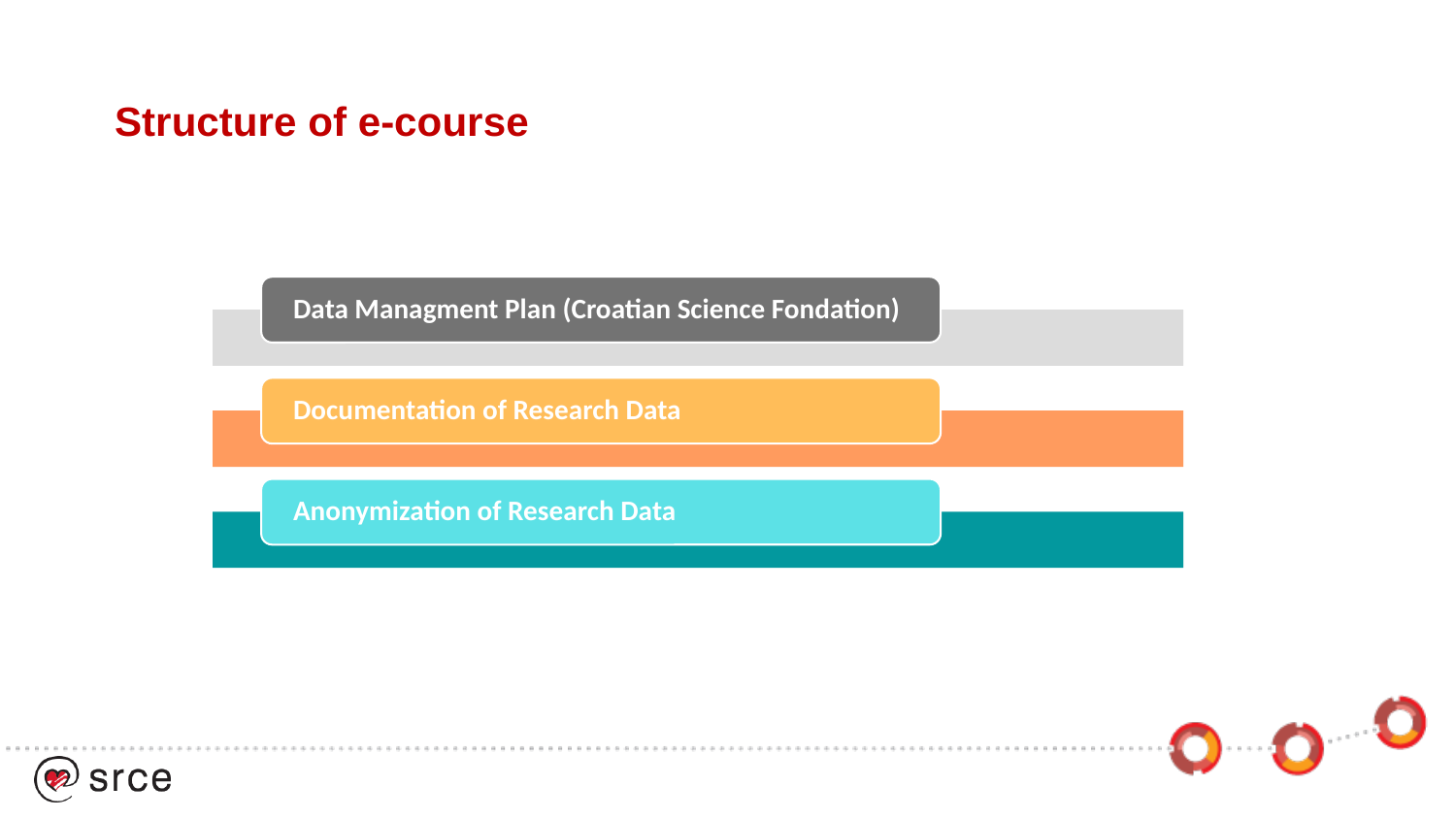

# Structure of e-course
Data Managment Plan (Croatian Science Fondation)
Documentation of Research Data
Anonymization of Research Data